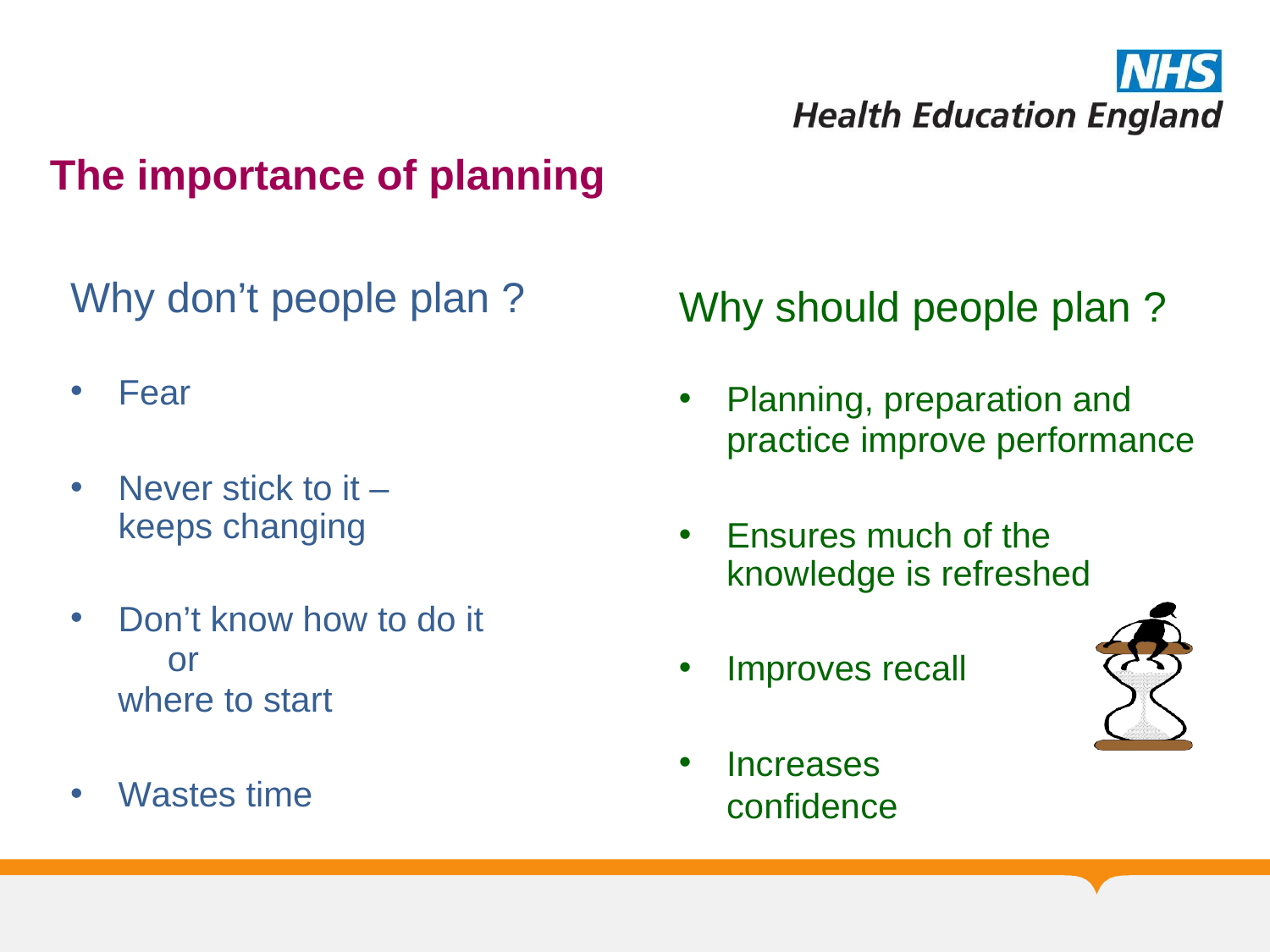

# The importance of planning
Why don’t people plan ?

Fear

Never stick to it – keeps changing

Don’t know how to do it	or
where to start

Wastes time
Why should people plan ?

Planning, preparation and
practice improve performance

Ensures much of the knowledge is refreshed

Improves recall

Increases	confidence